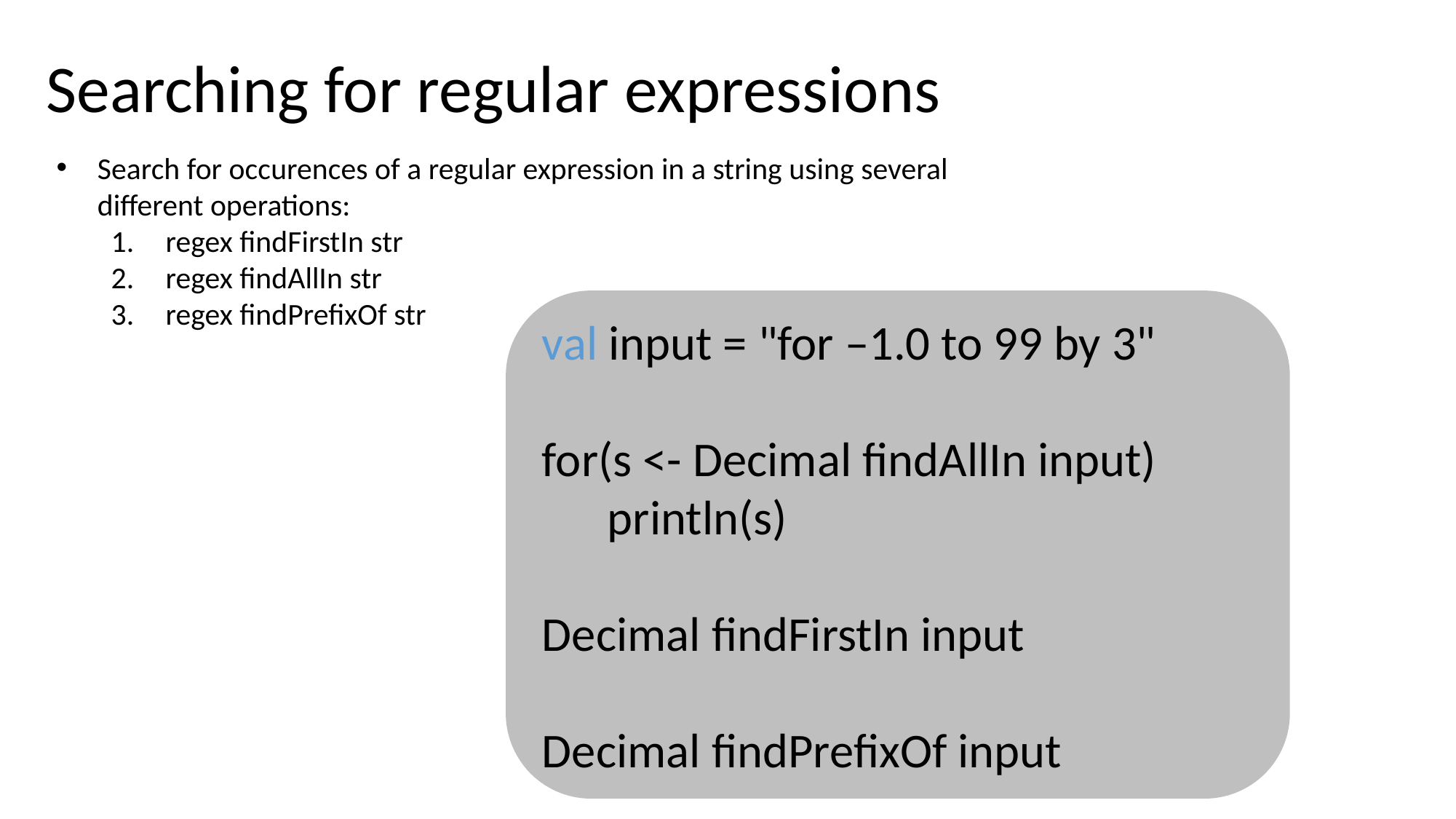

Searching for regular expressions
Search for occurences of a regular expression in a string using several different operations:
regex findFirstIn str
regex findAllIn str
regex findPrefixOf str

val input = "for –1.0 to 99 by 3"

for(s <- Decimal findAllIn input)
      println(s)

Decimal findFirstIn input

Decimal findPrefixOf input